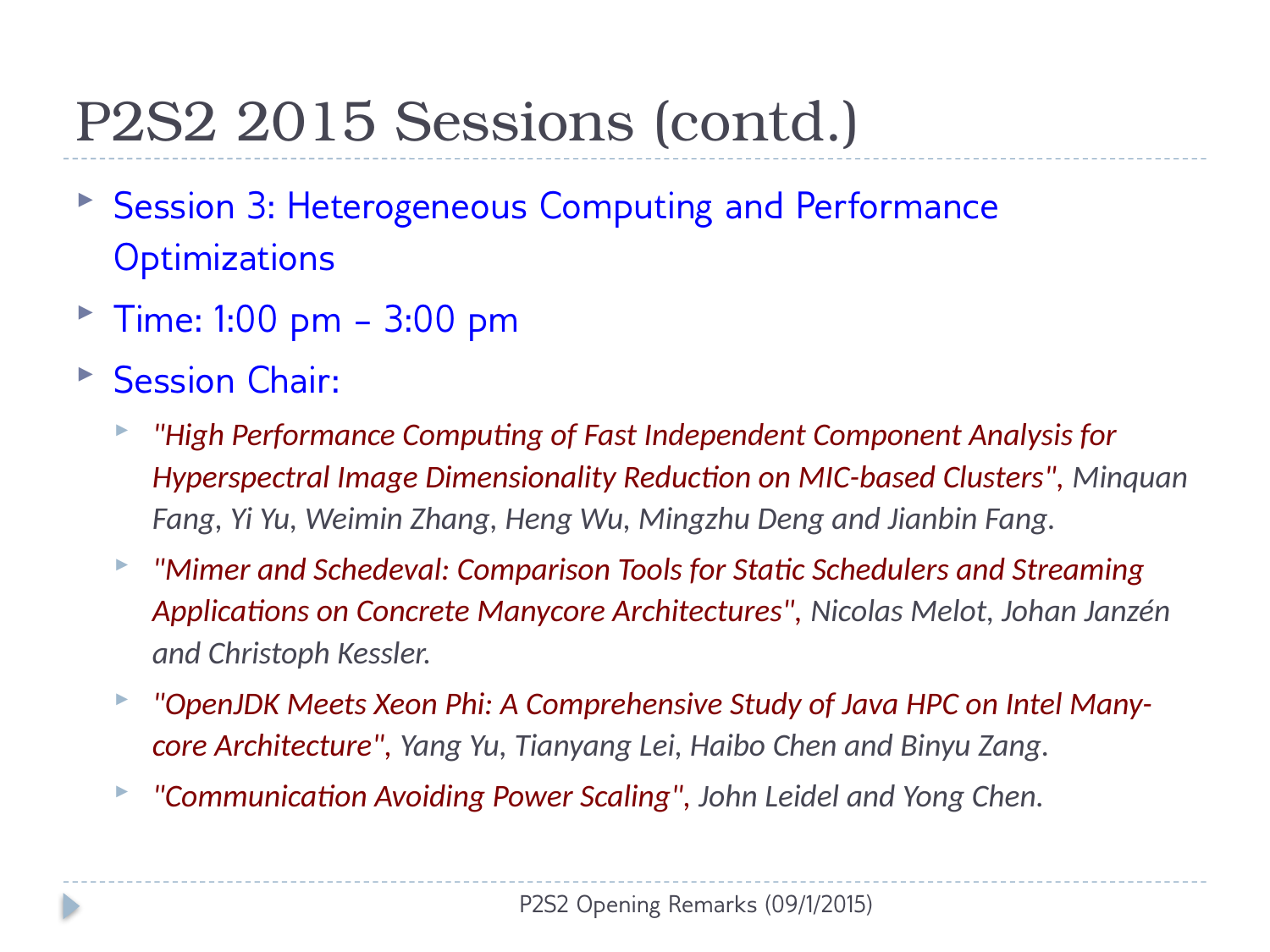

# P2S2 2015 Sessions (contd.)
Session 3: Heterogeneous Computing and Performance Optimizations
Time: 1:00 pm – 3:00 pm
Session Chair:
"High Performance Computing of Fast Independent Component Analysis for Hyperspectral Image Dimensionality Reduction on MIC-based Clusters", Minquan Fang, Yi Yu, Weimin Zhang, Heng Wu, Mingzhu Deng and Jianbin Fang.
"Mimer and Schedeval: Comparison Tools for Static Schedulers and Streaming Applications on Concrete Manycore Architectures", Nicolas Melot, Johan Janzén and Christoph Kessler.
"OpenJDK Meets Xeon Phi: A Comprehensive Study of Java HPC on Intel Many-core Architecture", Yang Yu, Tianyang Lei, Haibo Chen and Binyu Zang.
"Communication Avoiding Power Scaling", John Leidel and Yong Chen.
P2S2 Opening Remarks (09/1/2015)